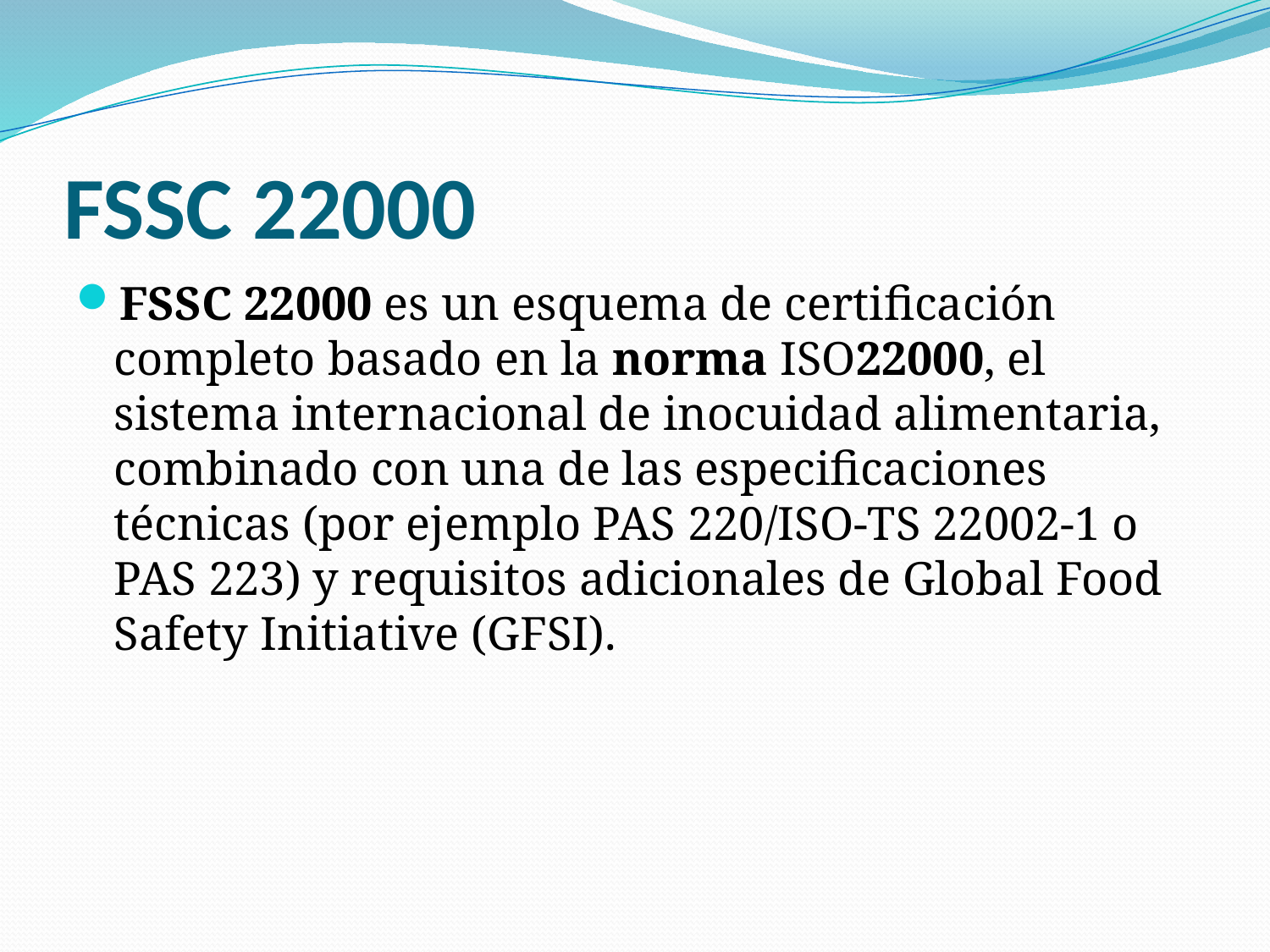

# FSSC 22000
FSSC 22000 es un esquema de certificación completo basado en la norma ISO22000, el sistema internacional de inocuidad alimentaria, combinado con una de las especificaciones técnicas (por ejemplo PAS 220/ISO-TS 22002-1 o PAS 223) y requisitos adicionales de Global Food Safety Initiative (GFSI).